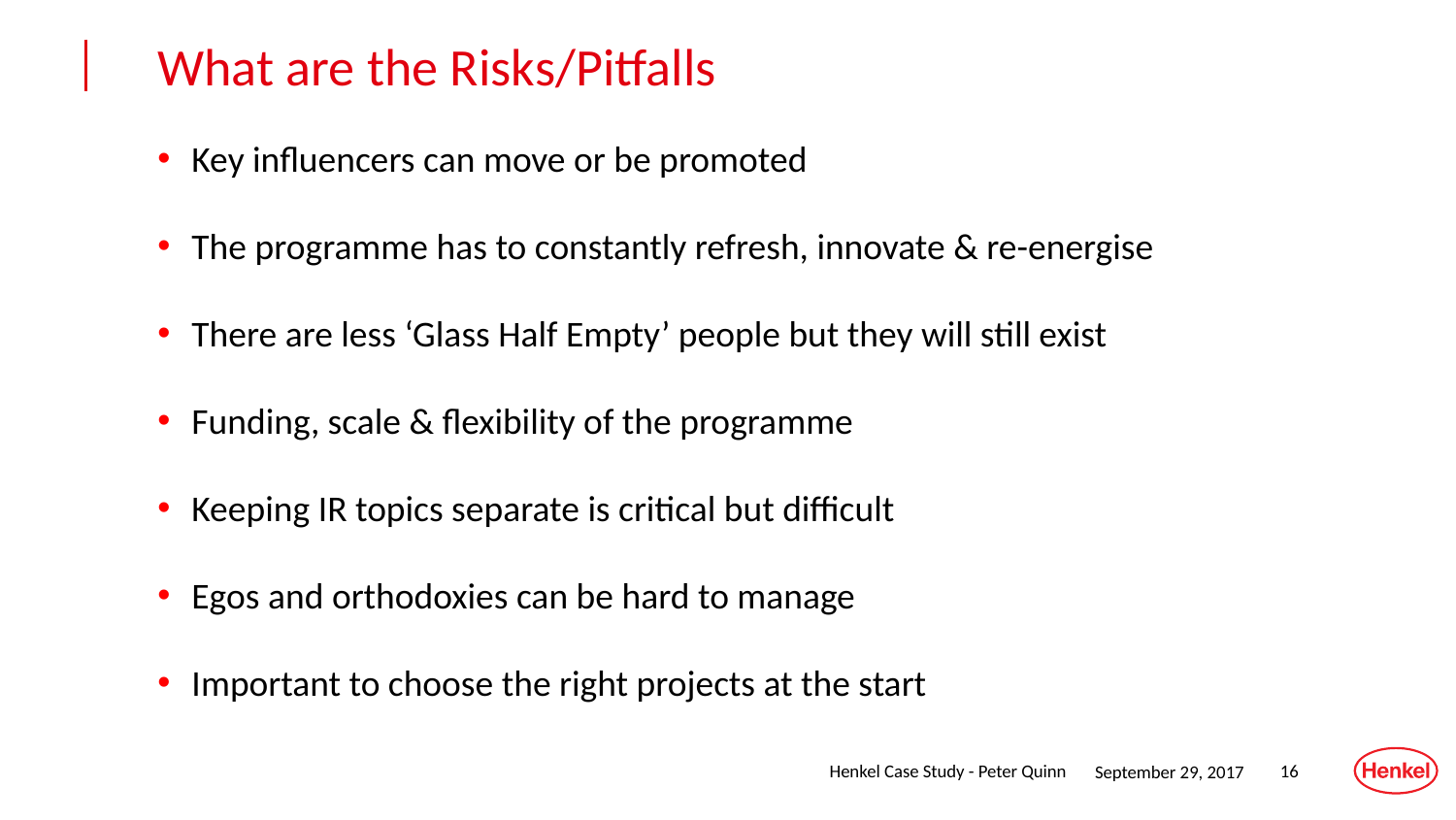

What are the Risks/Pitfalls
Key influencers can move or be promoted

The programme has to constantly refresh, innovate & re-energise

There are less ‘Glass Half Empty’ people but they will still exist

Funding, scale & flexibility of the programme

Keeping IR topics separate is critical but difficult

Egos and orthodoxies can be hard to manage

Important to choose the right projects at the start

Henkel Case Study - Peter Quinn
September 29, 2017